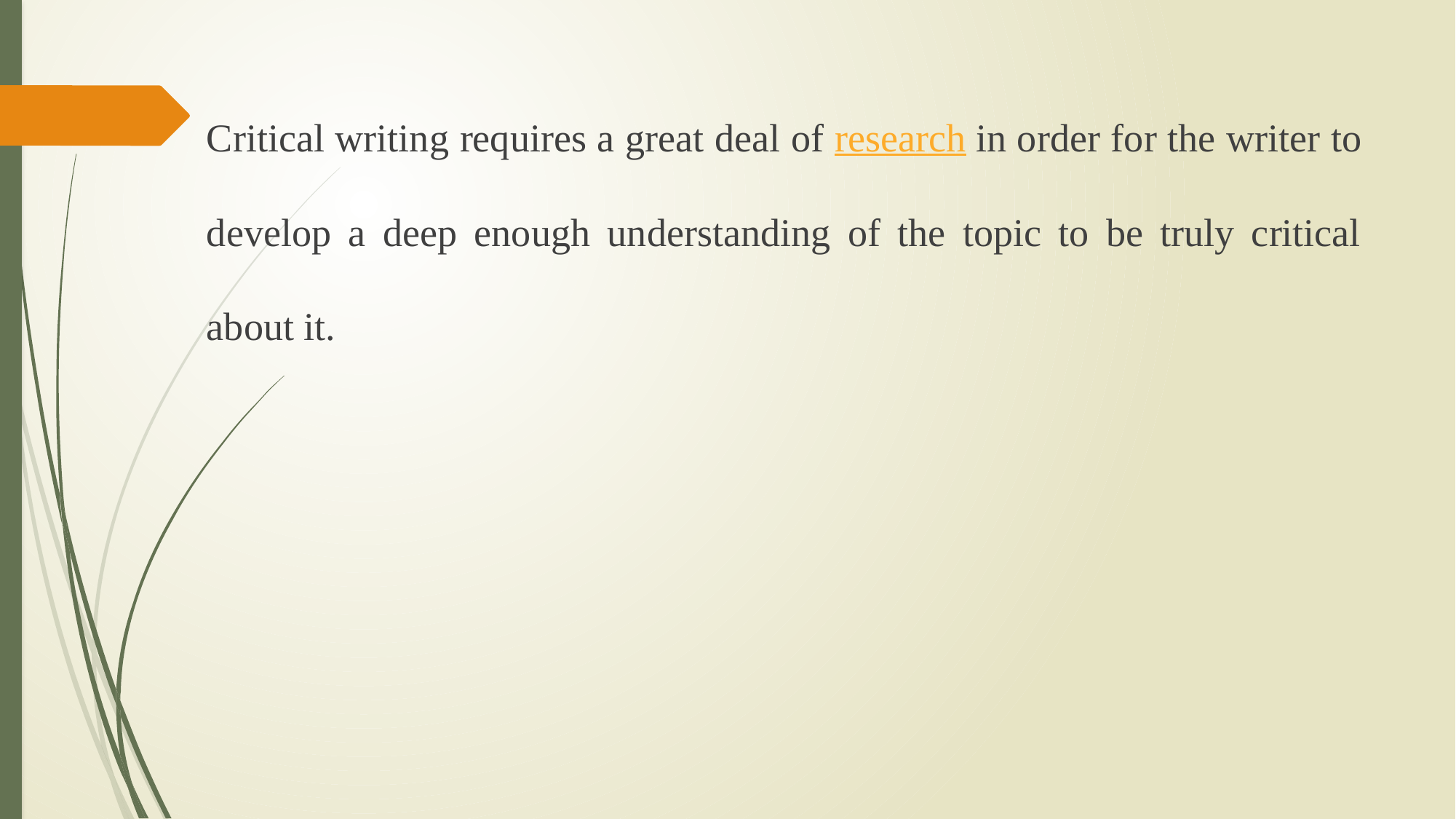

Critical writing requires a great deal of research in order for the writer to develop a deep enough understanding of the topic to be truly critical about it.